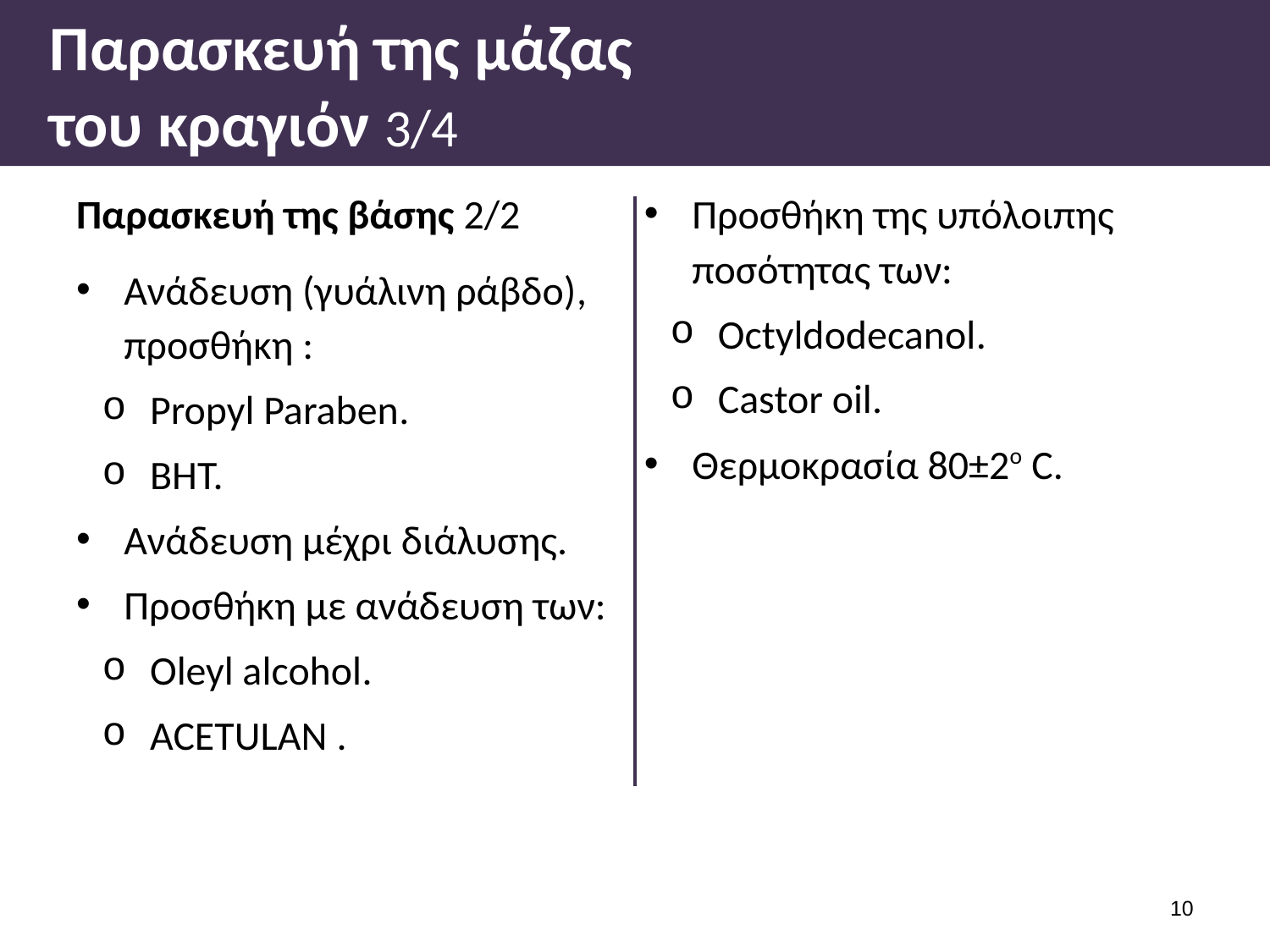

# Παρασκευή της μάζας του κραγιόν 3/4
Παρασκευή της βάσης 2/2
Ανάδευση (γυάλινη ράβδο),  προσθήκη :
Propyl Paraben.
ΒΗΤ.
Ανάδευση μέχρι διάλυσης.
Προσθήκη με ανάδευση των:
Oleyl alcohol.
ACETULAN .
Προσθήκη της υπόλοιπης   ποσότητας των:
Octyldodecanol.
Castor oil.
Θερμοκρασία 80±2o C.
10